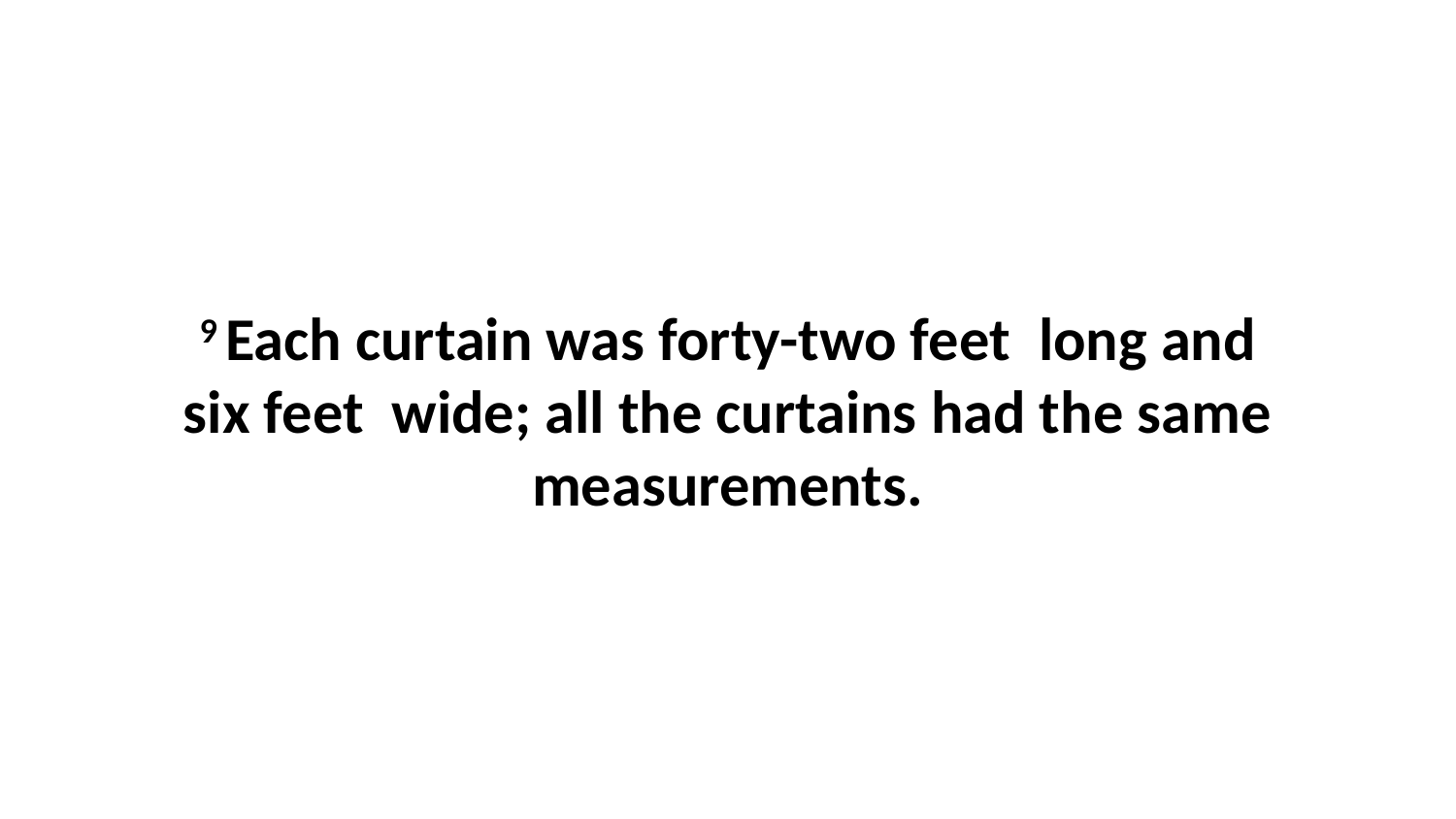

9 Each curtain was forty-two feet  long and six feet  wide; all the curtains had the same measurements.